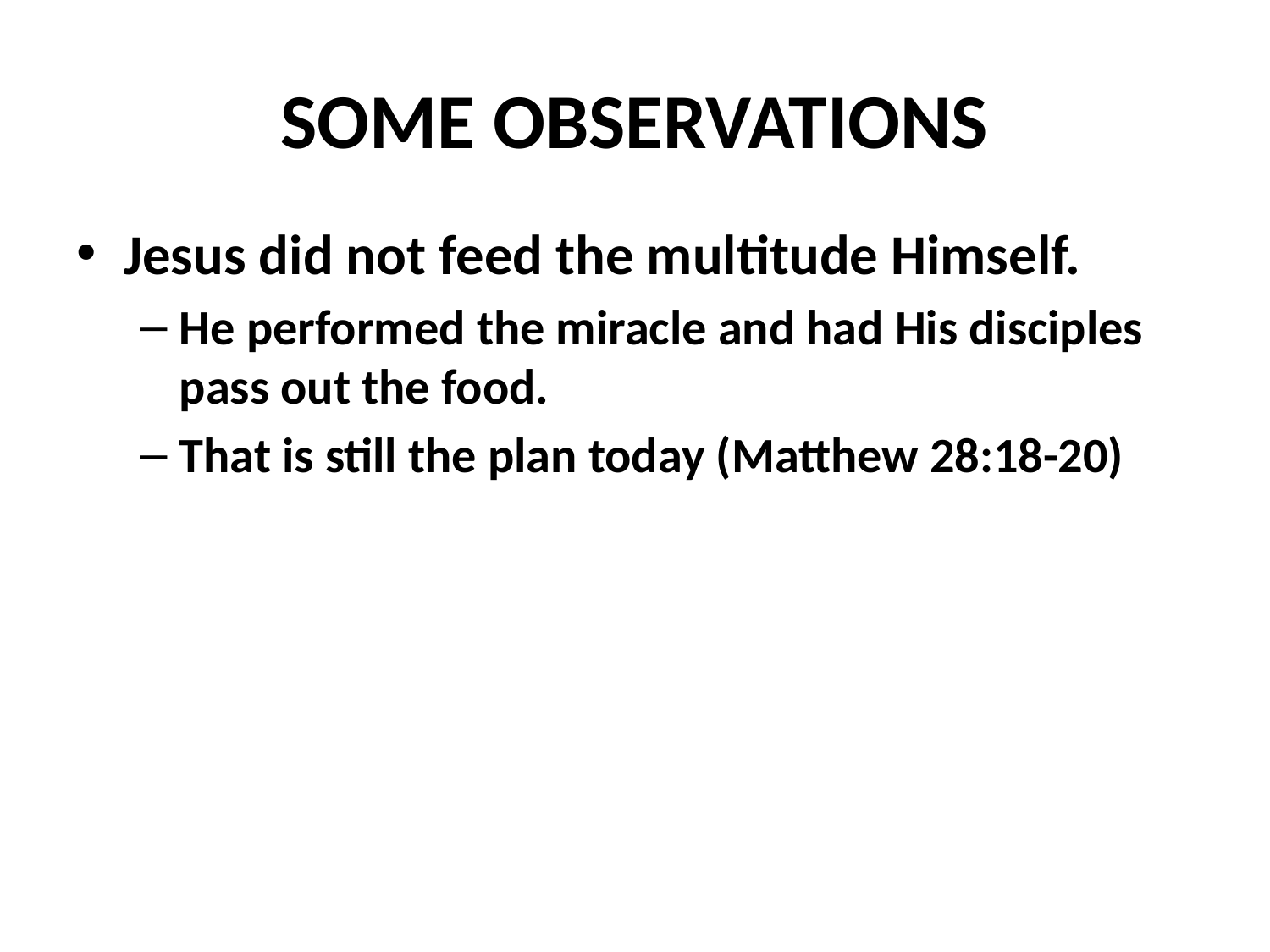

# SOME OBSERVATIONS
Jesus did not feed the multitude Himself.
He performed the miracle and had His disciples pass out the food.
That is still the plan today (Matthew 28:18-20)